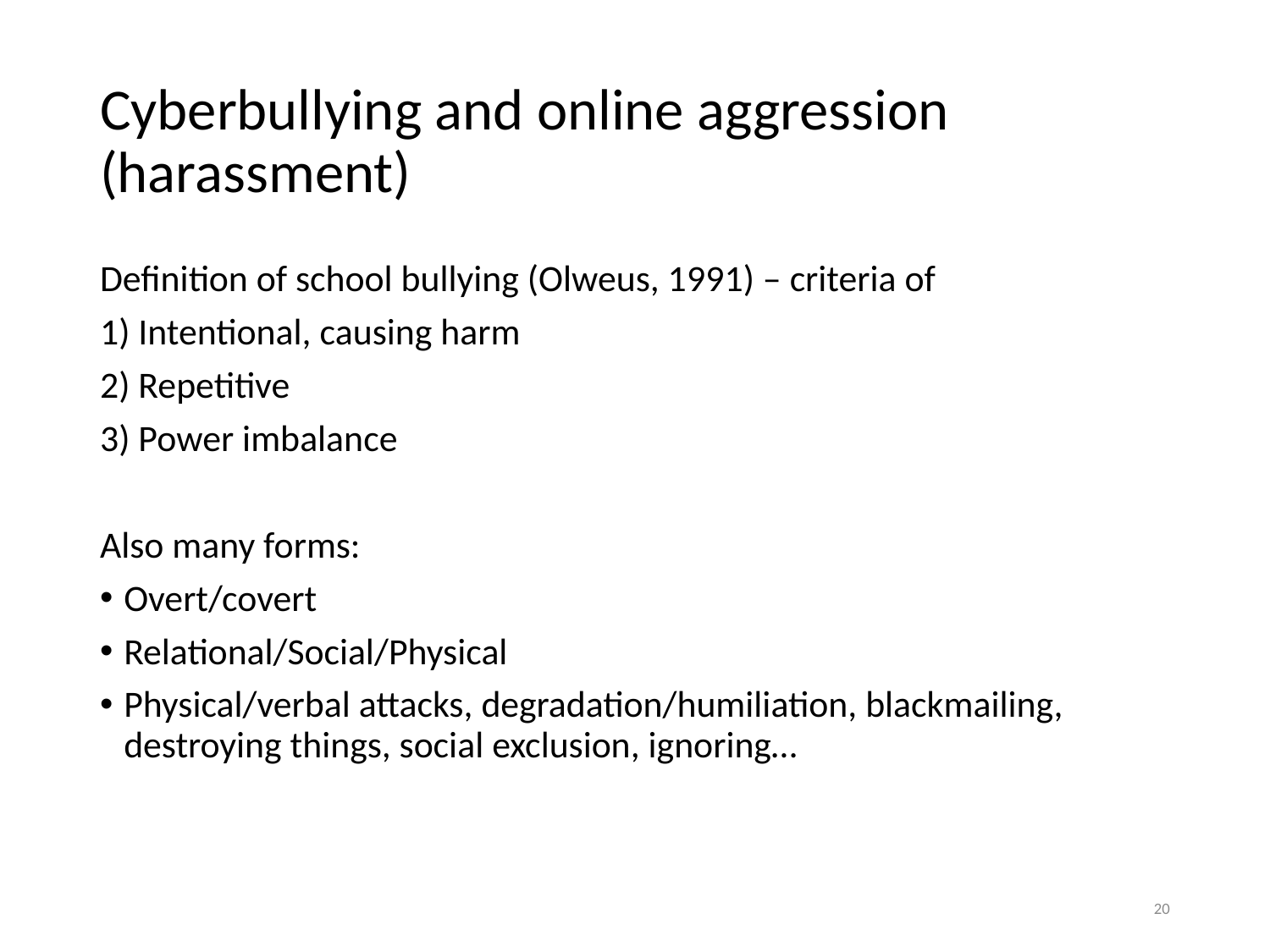

# Cyberbullying and online aggression (harassment)
Definition of school bullying (Olweus, 1991) – criteria of
1) Intentional, causing harm
2) Repetitive
3) Power imbalance

Also many forms:
Overt/covert
Relational/Social/Physical
Physical/verbal attacks, degradation/humiliation, blackmailing, destroying things, social exclusion, ignoring…

20